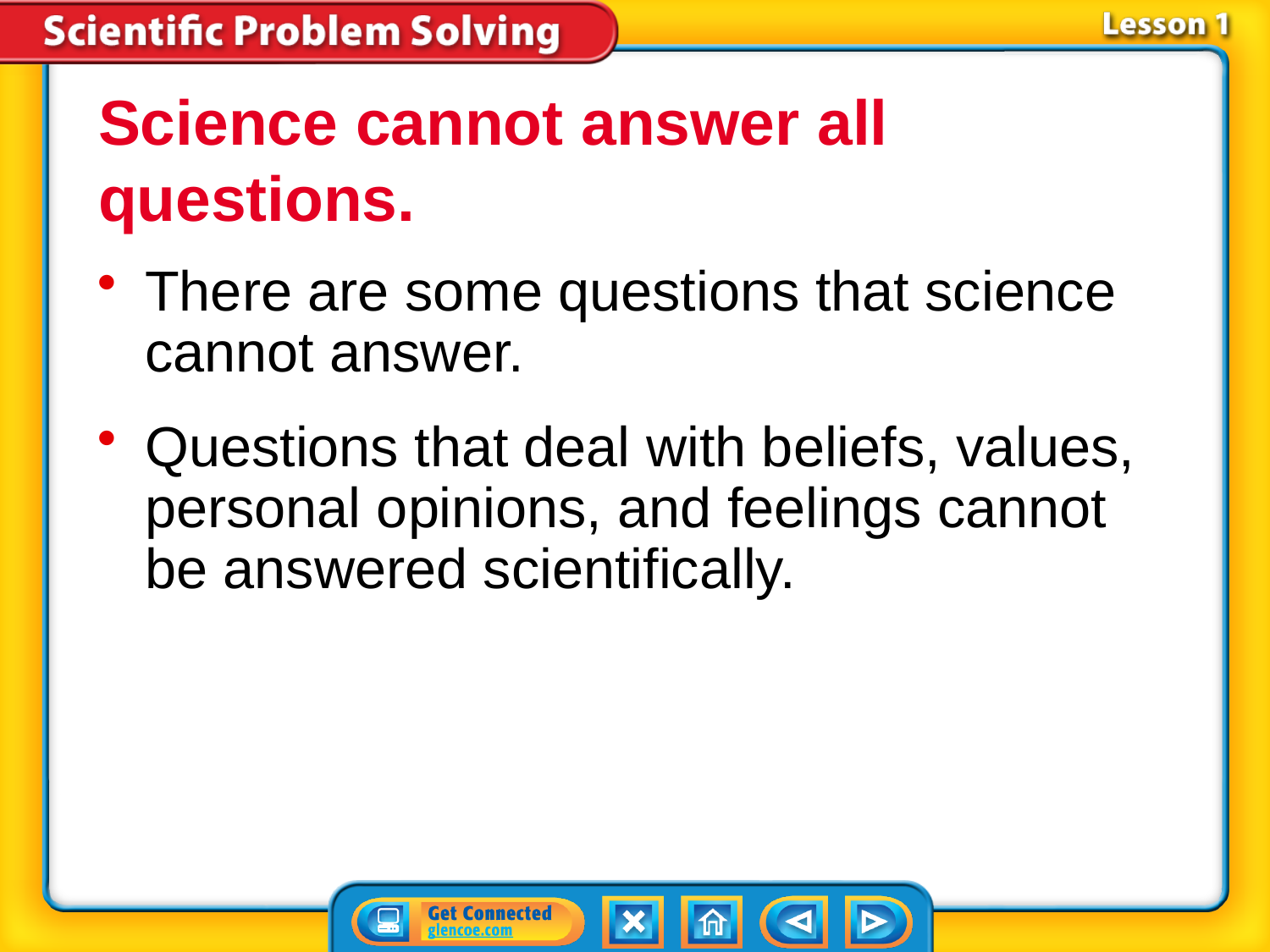

Science cannot answer all questions.
There are some questions that science cannot answer.
Questions that deal with beliefs, values, personal opinions, and feelings cannot be answered scientifically.
# Lesson 1-6